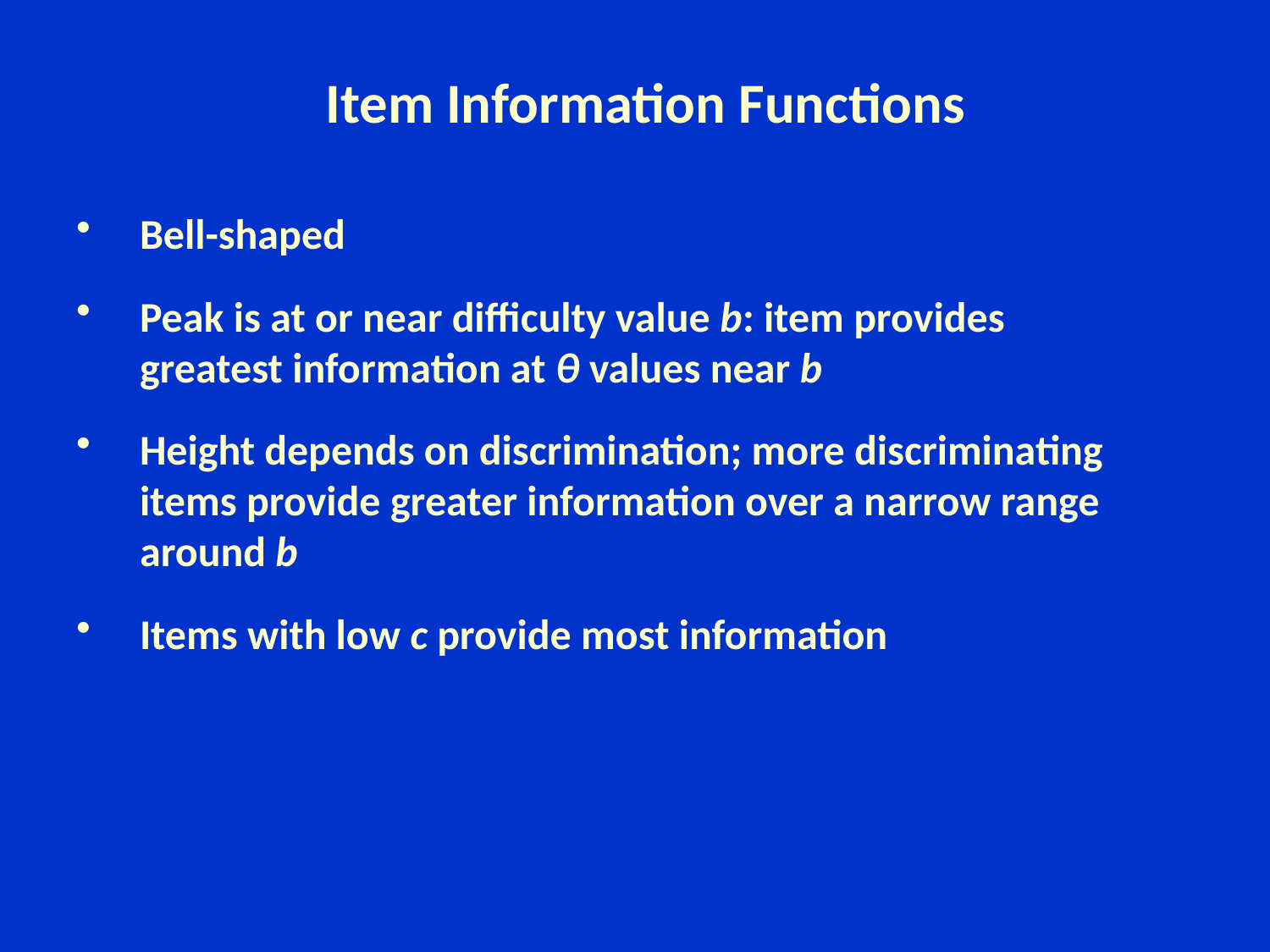

# Item Information Functions
Bell-shaped
Peak is at or near difficulty value b: item provides greatest information at θ values near b
Height depends on discrimination; more discriminating items provide greater information over a narrow range around b
Items with low c provide most information